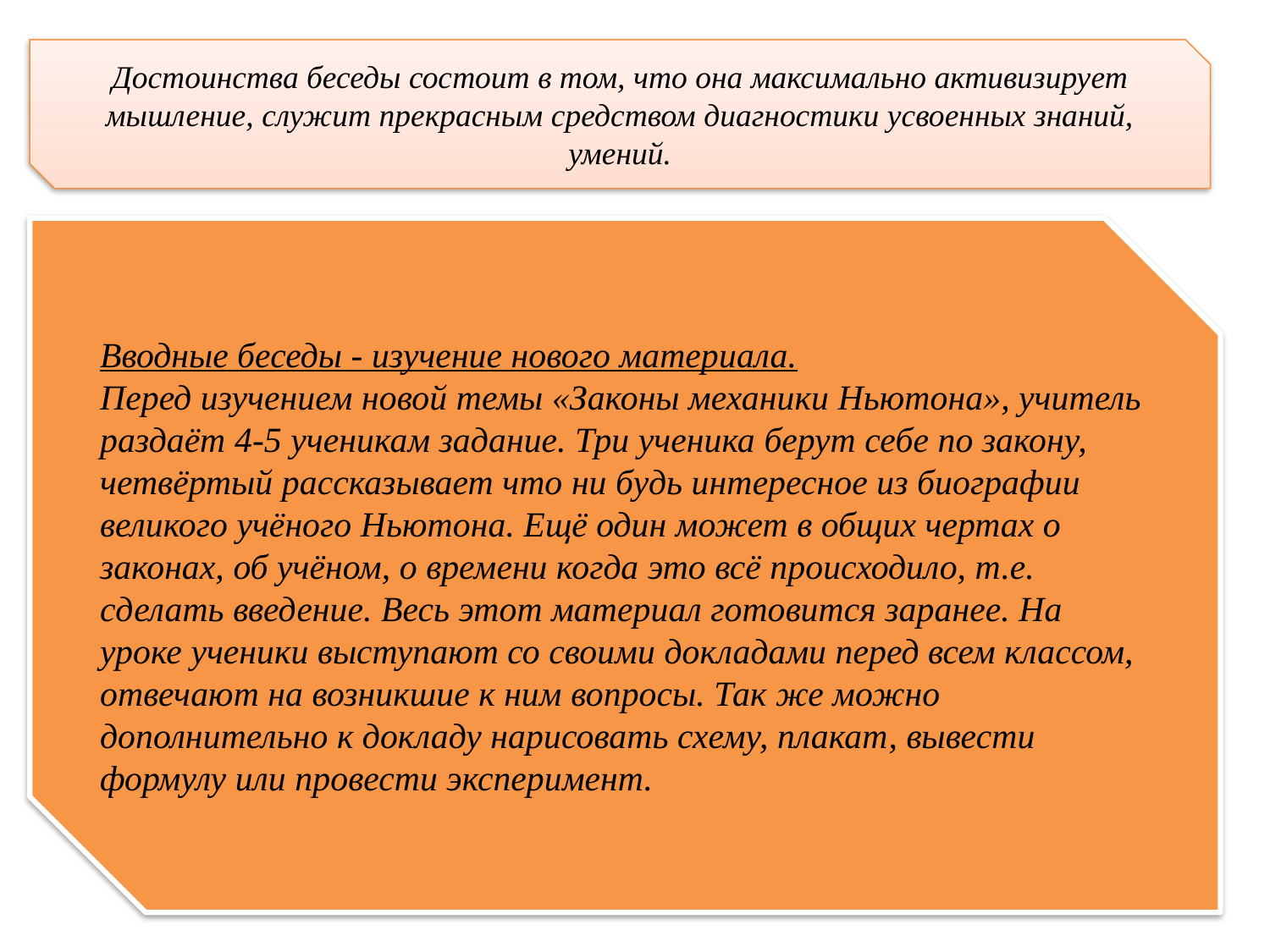

Достоинства беседы состоит в том, что она максимально активизирует мышление, служит прекрасным средством диагностики усвоенных знаний, умений.
Вводные беседы - изучение нового материала.
Перед изучением новой темы «Законы механики Ньютона», учитель раздаёт 4-5 ученикам задание. Три ученика берут себе по закону, четвёртый рассказывает что ни будь интересное из биографии великого учёного Ньютона. Ещё один может в общих чертах о законах, об учёном, о времени когда это всё происходило, т.е. сделать введение. Весь этот материал готовится заранее. На уроке ученики выступают со своими докладами перед всем классом, отвечают на возникшие к ним вопросы. Так же можно дополнительно к докладу нарисовать схему, плакат, вывести формулу или провести эксперимент.